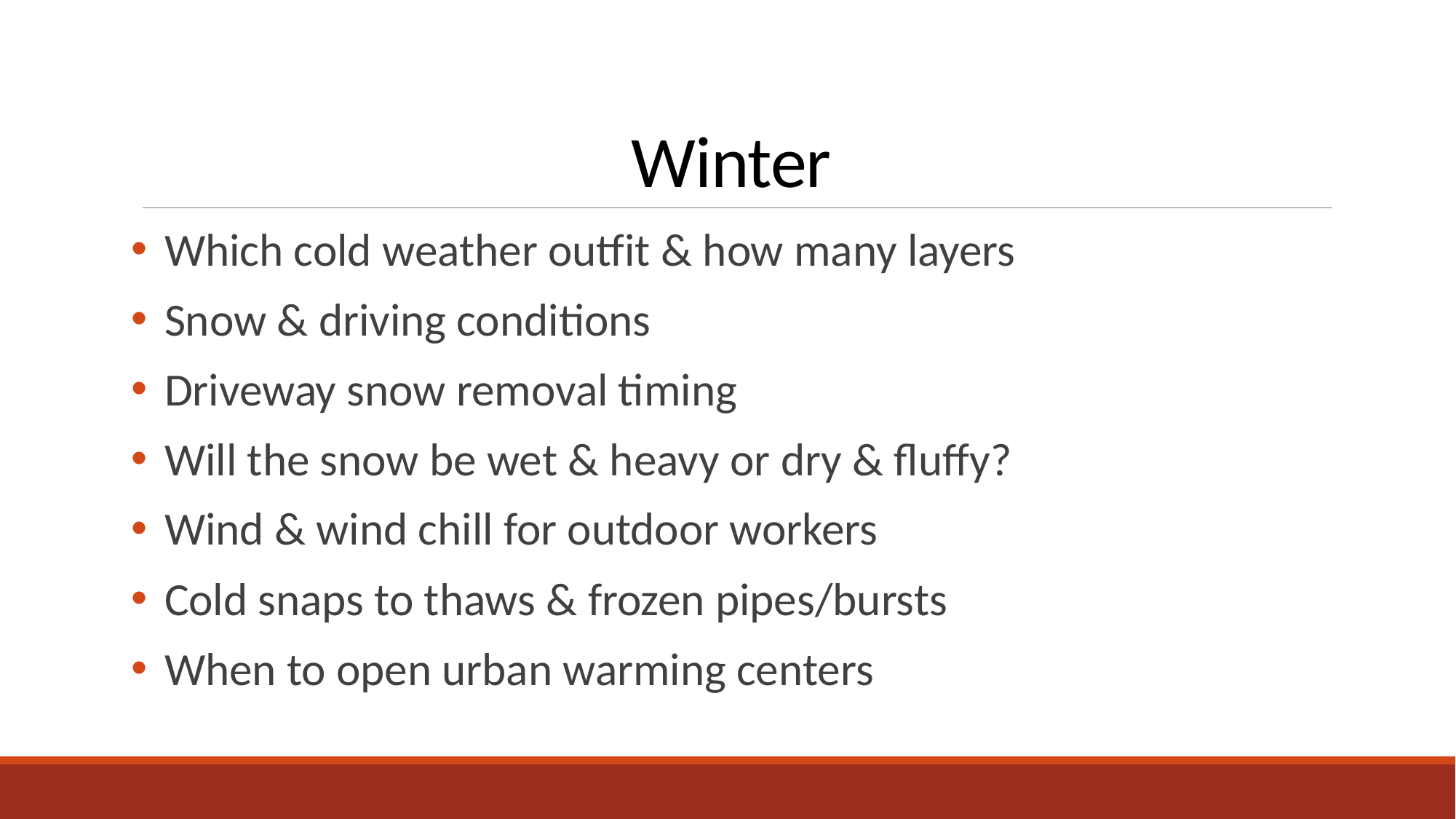

# Winter
Which cold weather outfit & how many layers
Snow & driving conditions
Driveway snow removal timing
Will the snow be wet & heavy or dry & fluffy?
Wind & wind chill for outdoor workers
Cold snaps to thaws & frozen pipes/bursts
When to open urban warming centers